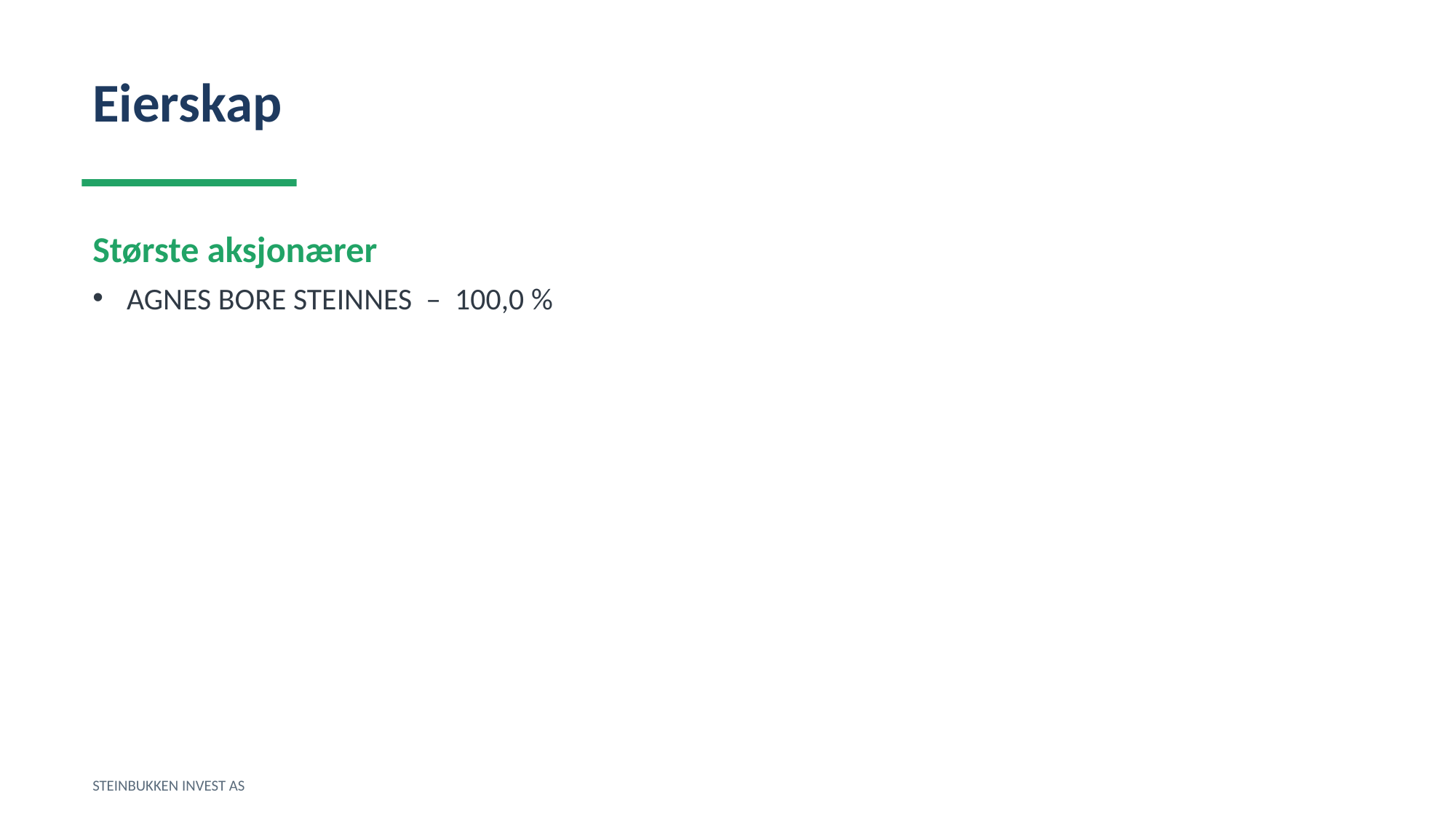

Eierskap

Største aksjonærer
AGNES BORE STEINNES  –  100,0 %
STEINBUKKEN INVEST AS